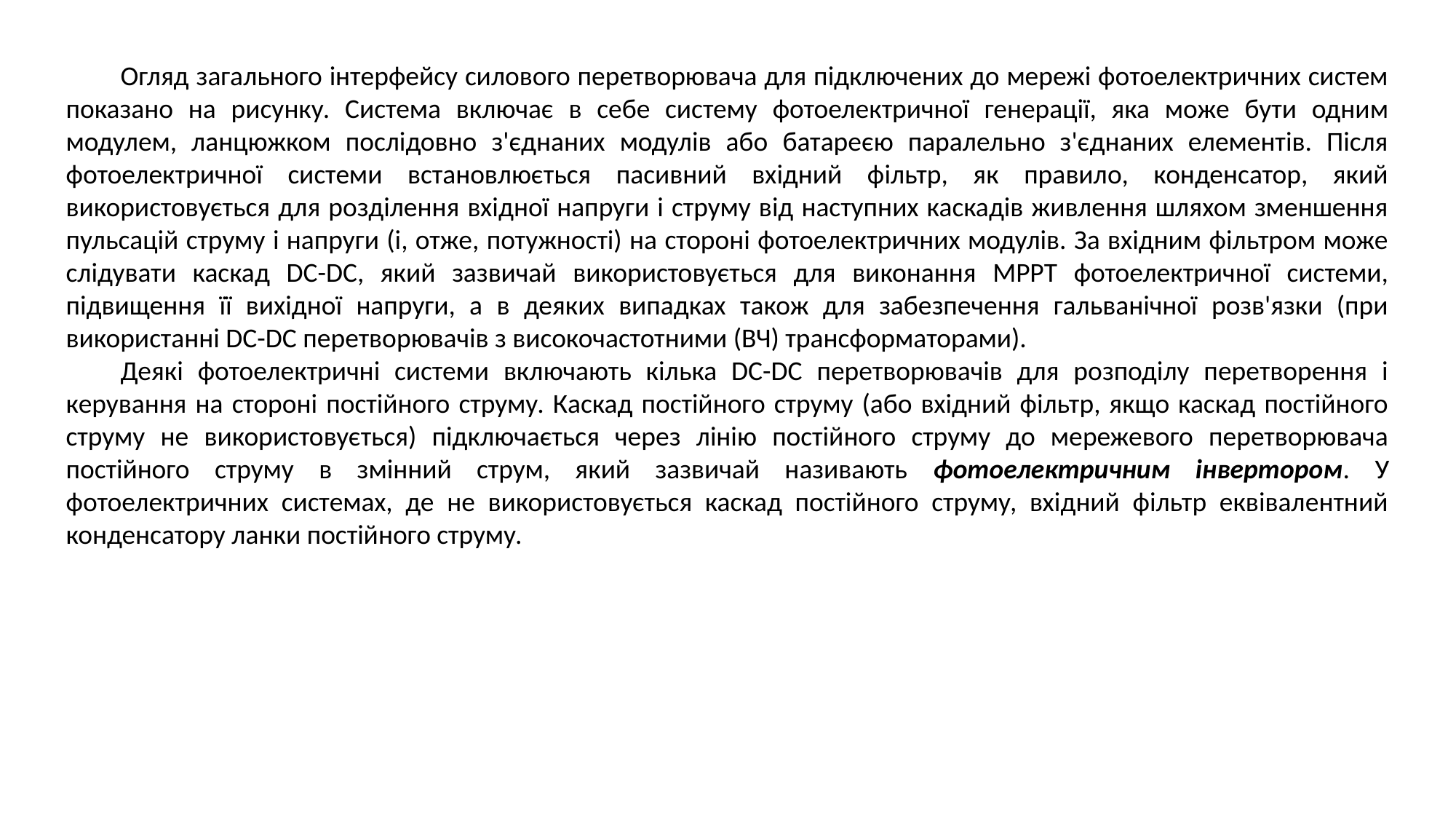

Огляд загального інтерфейсу силового перетворювача для підключених до мережі фотоелектричних систем показано на рисунку. Система включає в себе систему фотоелектричної генерації, яка може бути одним модулем, ланцюжком послідовно з'єднаних модулів або батареєю паралельно з'єднаних елементів. Після фотоелектричної системи встановлюється пасивний вхідний фільтр, як правило, конденсатор, який використовується для розділення вхідної напруги і струму від наступних каскадів живлення шляхом зменшення пульсацій струму і напруги (і, отже, потужності) на стороні фотоелектричних модулів. За вхідним фільтром може слідувати каскад DC-DC, який зазвичай використовується для виконання MPPT фотоелектричної системи, підвищення її вихідної напруги, а в деяких випадках також для забезпечення гальванічної розв'язки (при використанні DC-DC перетворювачів з високочастотними (ВЧ) трансформаторами).
Деякі фотоелектричні системи включають кілька DC-DC перетворювачів для розподілу перетворення і керування на стороні постійного струму. Каскад постійного струму (або вхідний фільтр, якщо каскад постійного струму не використовується) підключається через лінію постійного струму до мережевого перетворювача постійного струму в змінний струм, який зазвичай називають фотоелектричним інвертором. У фотоелектричних системах, де не використовується каскад постійного струму, вхідний фільтр еквівалентний конденсатору ланки постійного струму.